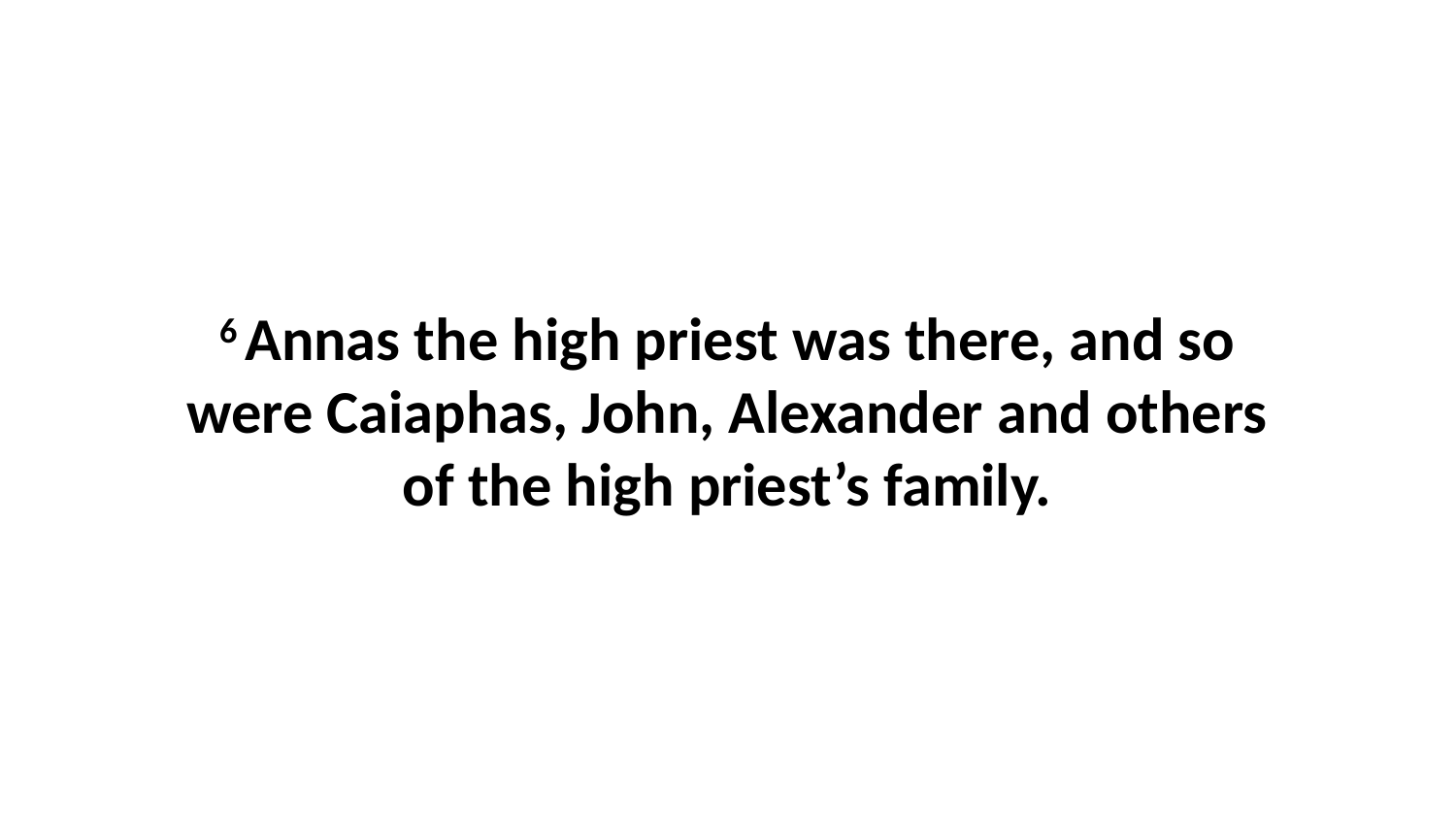

6 Annas the high priest was there, and so were Caiaphas, John, Alexander and others of the high priest’s family.